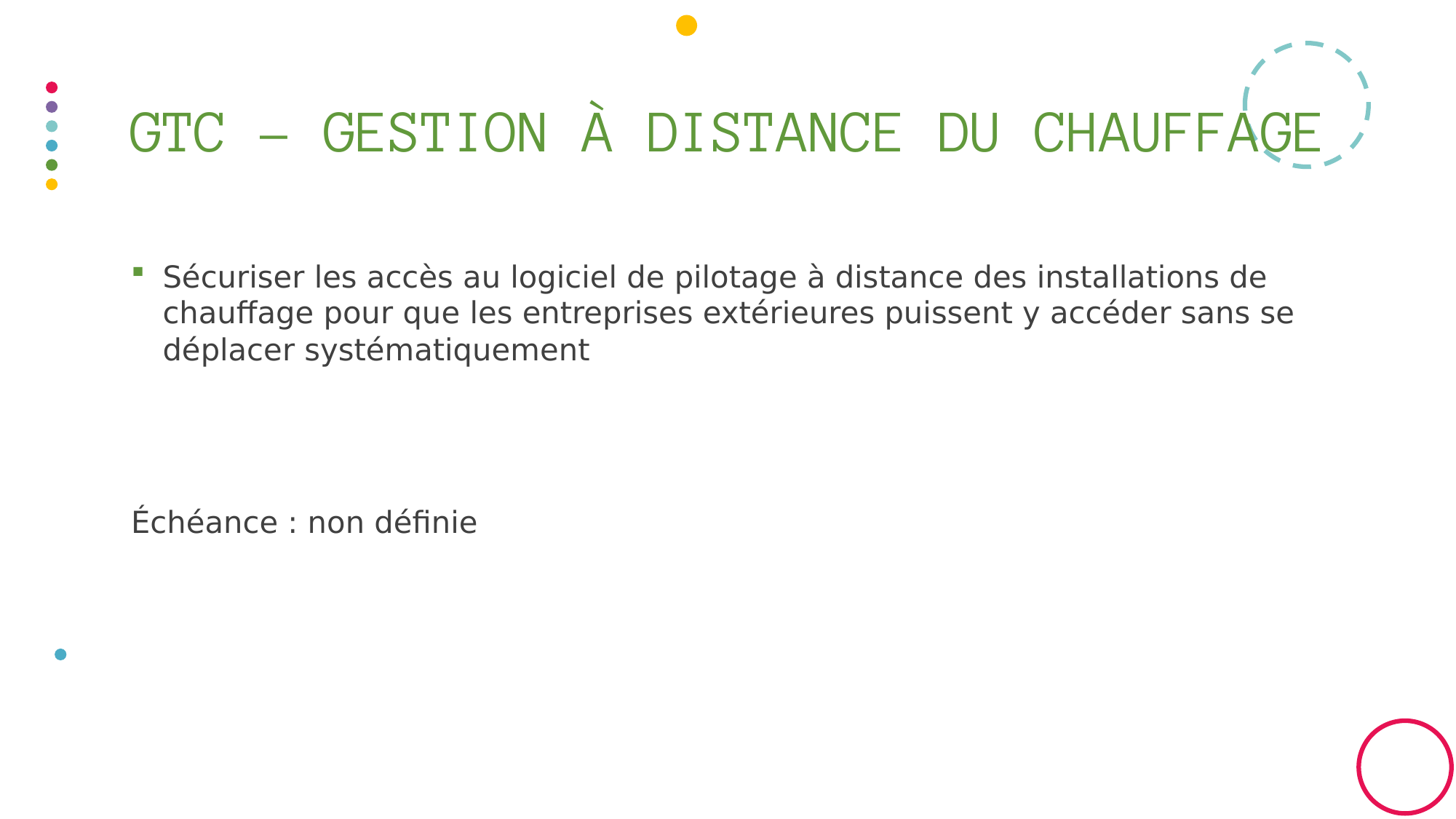

# GTC – Gestion à distance du chauffage
Sécuriser les accès au logiciel de pilotage à distance des installations de chauffage pour que les entreprises extérieures puissent y accéder sans se déplacer systématiquement

Échéance : non définie